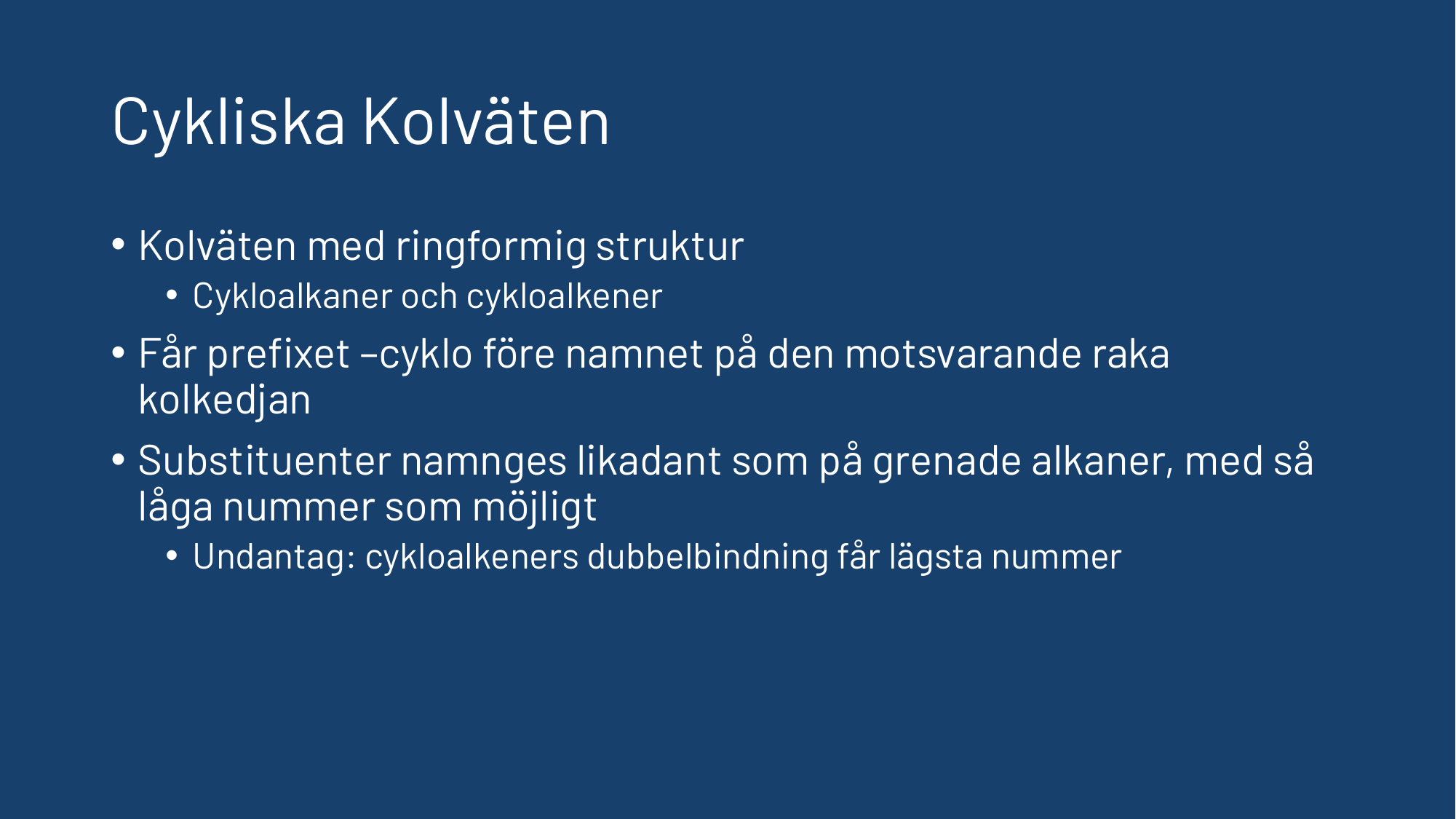

# Cykliska Kolväten
Kolväten med ringformig struktur
Cykloalkaner och cykloalkener
Får prefixet –cyklo före namnet på den motsvarande raka kolkedjan
Substituenter namnges likadant som på grenade alkaner, med så låga nummer som möjligt
Undantag: cykloalkeners dubbelbindning får lägsta nummer